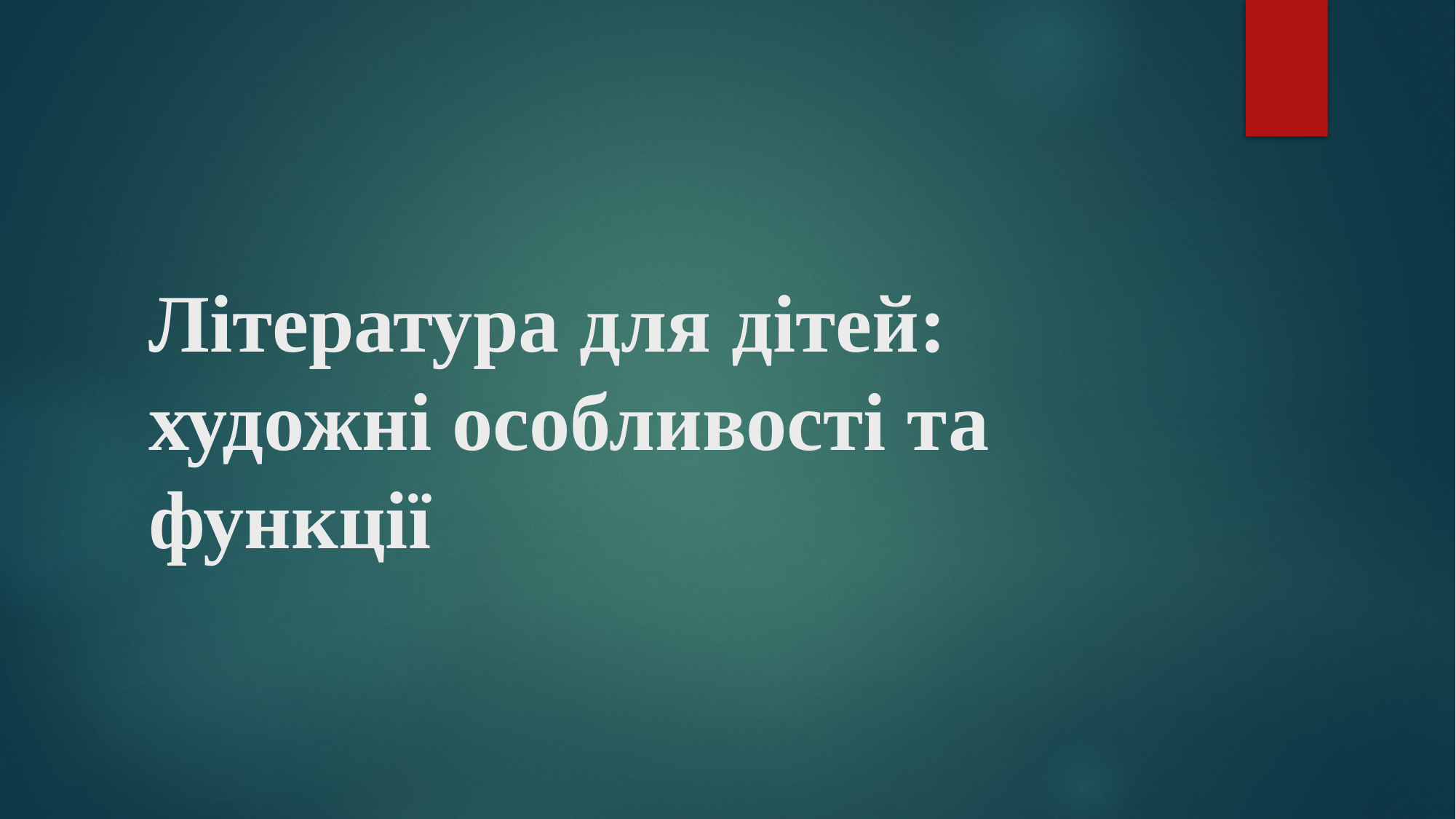

# Література для дітей: художні особливості та функції